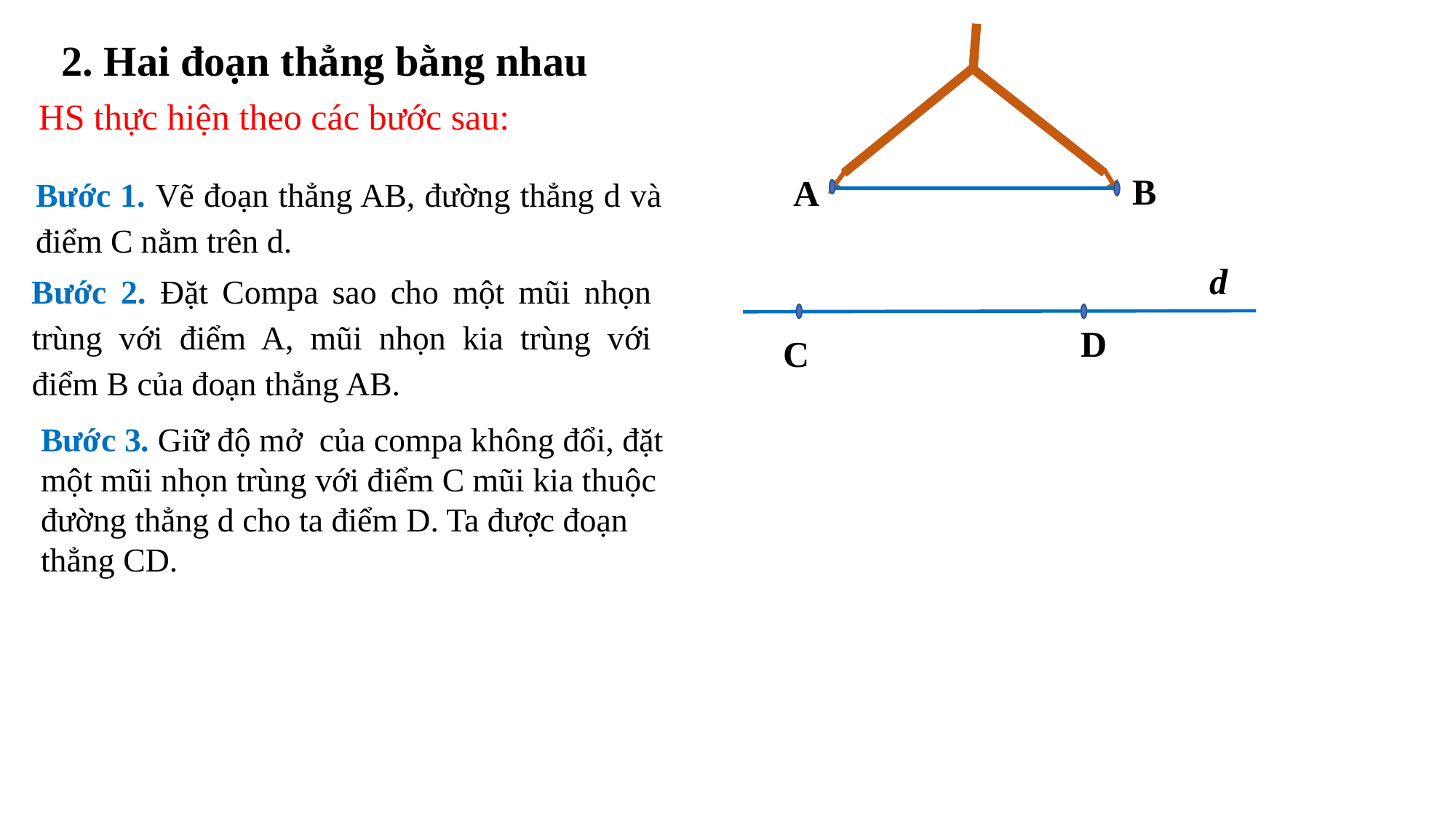

2. Hai đoạn thẳng bằng nhau
HS thực hiện theo các bước sau:
Bước 1. Vẽ đoạn thẳng AB, đường thẳng d và điểm C nằm trên d.
B
A

d
Bước 2. Đặt Compa sao cho một mũi nhọn trùng với điểm A, mũi nhọn kia trùng với điểm B của đoạn thẳng AB.

D
C
Bước 3. Giữ độ mở  của compa không đổi, đặt một mũi nhọn trùng với điểm C mũi kia thuộc đường thẳng d cho ta điểm D. Ta được đoạn thẳng CD.